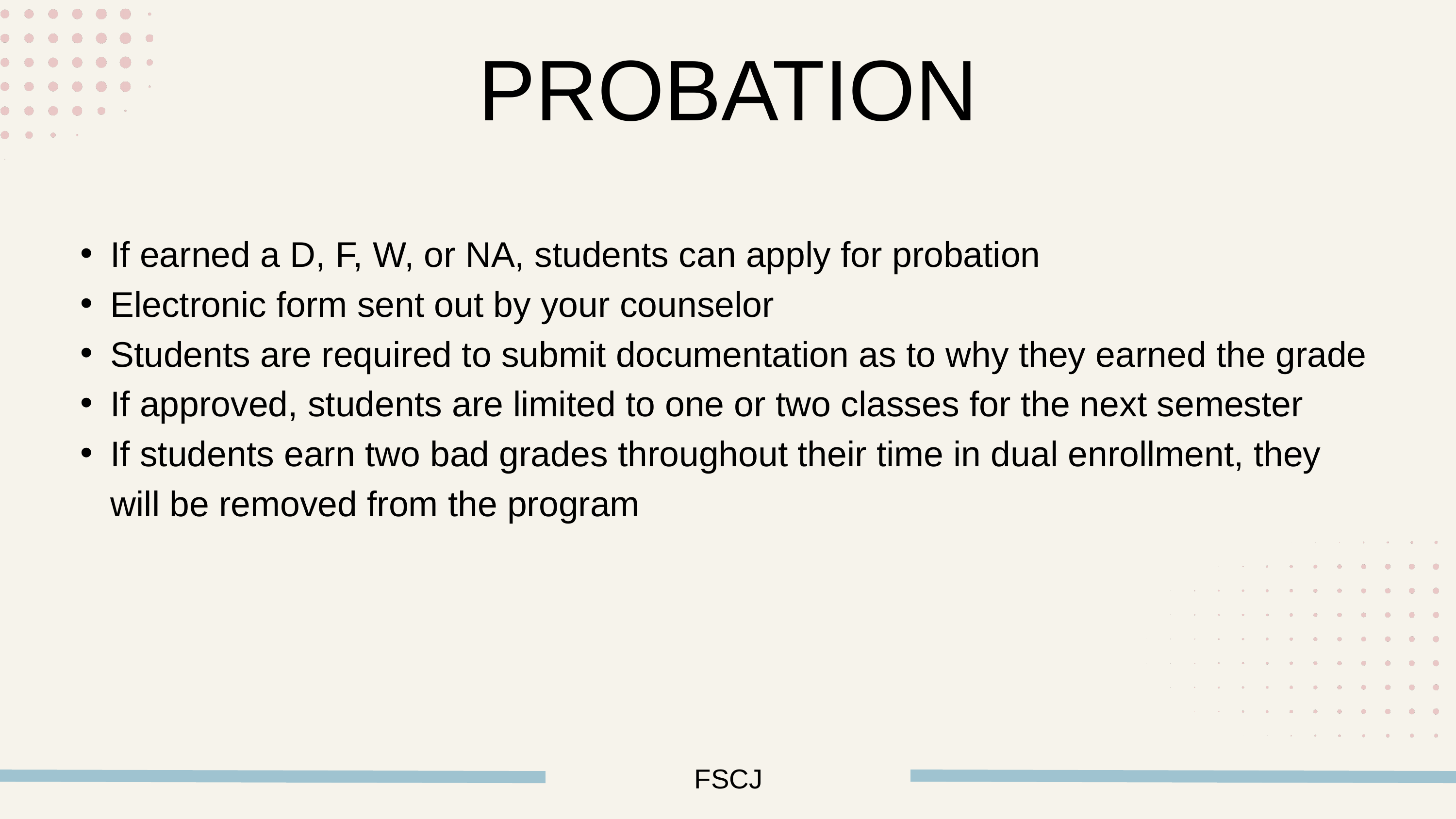

PROBATION
If earned a D, F, W, or NA, students can apply for probation
Electronic form sent out by your counselor
Students are required to submit documentation as to why they earned the grade
If approved, students are limited to one or two classes for the next semester
If students earn two bad grades throughout their time in dual enrollment, they will be removed from the program

FSCJ